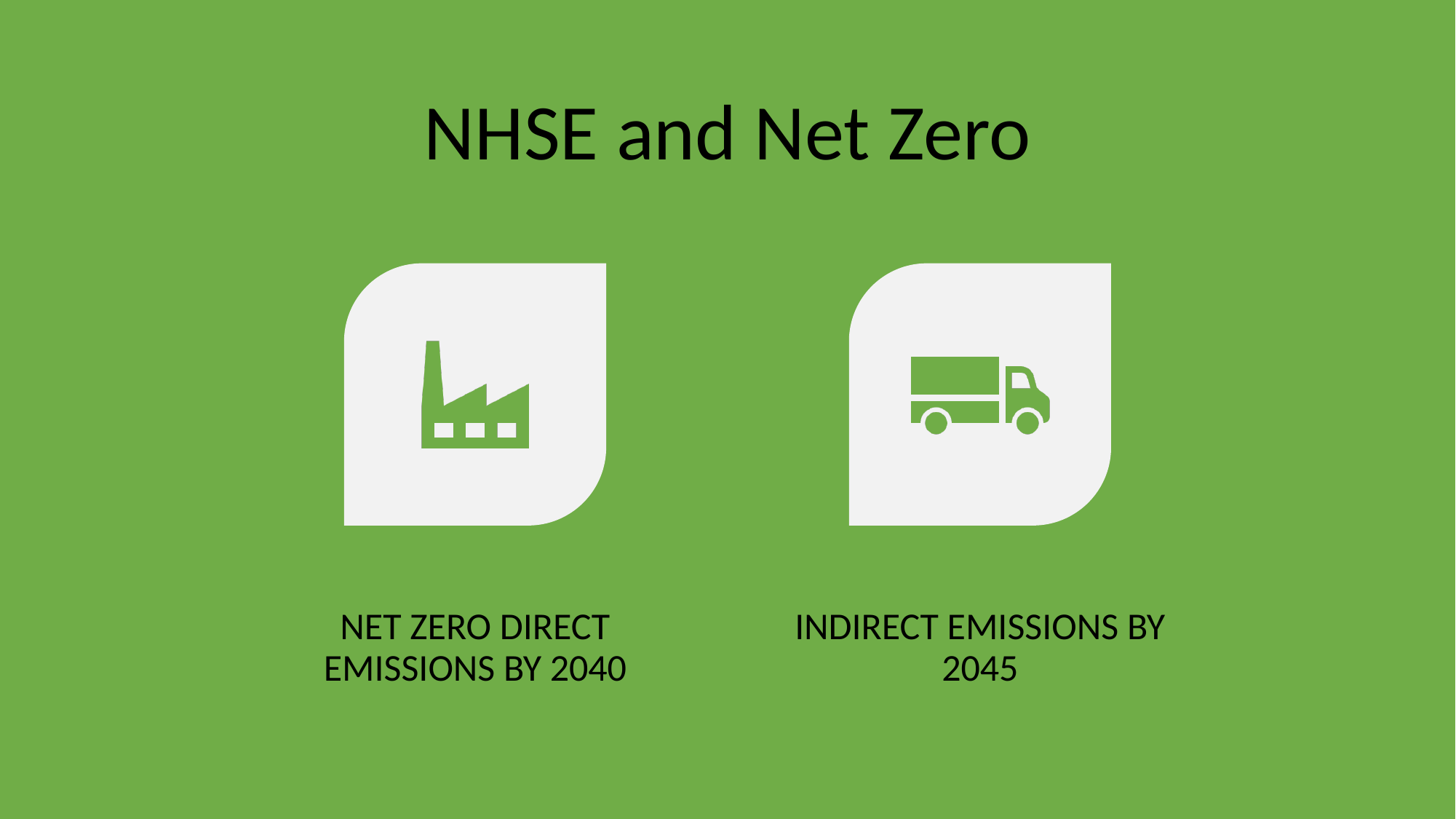

# NHSE and Net Zero
Net Zero direct emissions by 2040
Indirect emissions by 2045